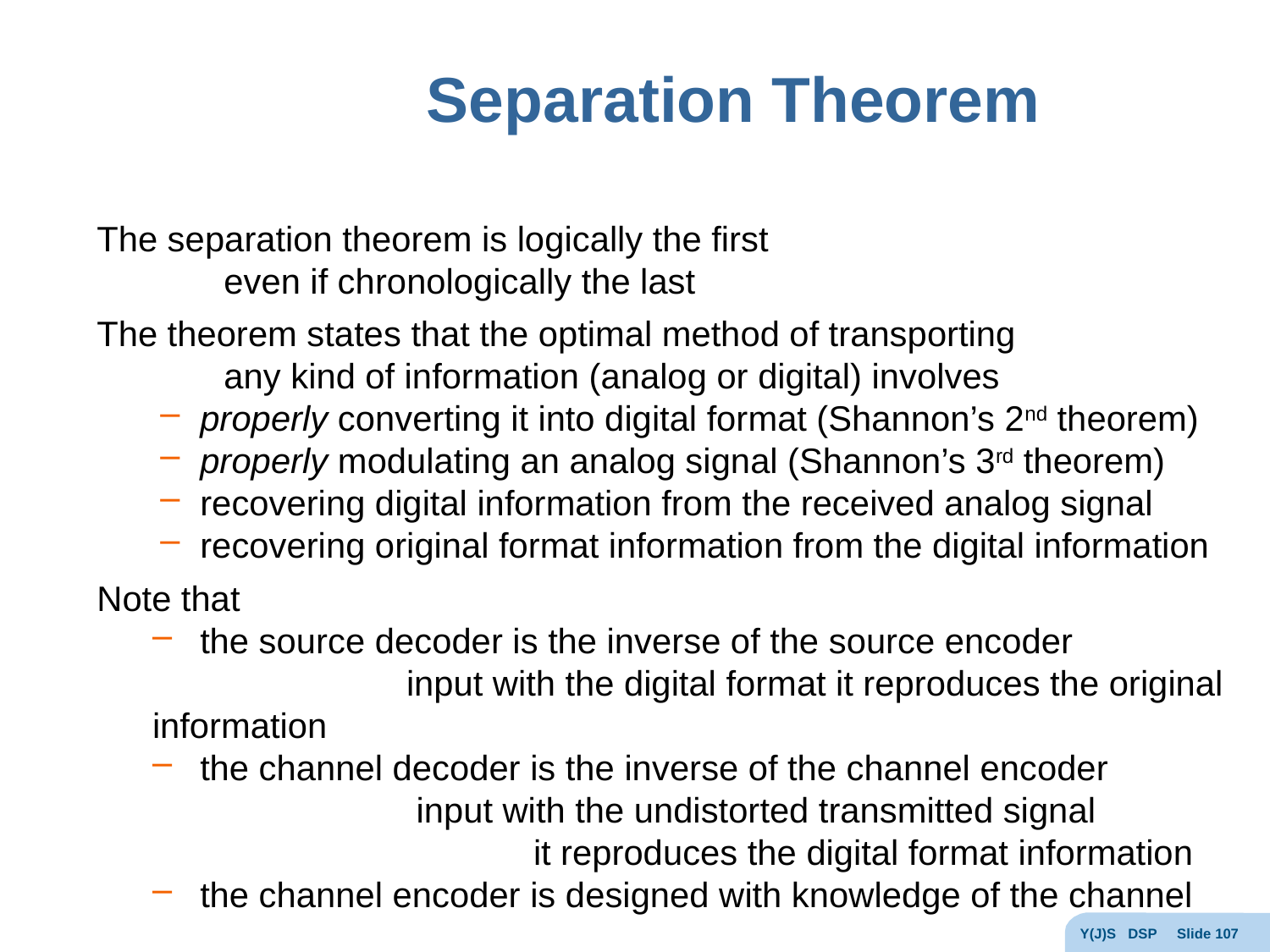

# Separation Theorem
The separation theorem is logically the first
	even if chronologically the last
The theorem states that the optimal method of transporting
	any kind of information (analog or digital) involves
properly converting it into digital format (Shannon’s 2nd theorem)
properly modulating an analog signal (Shannon’s 3rd theorem)
recovering digital information from the received analog signal
recovering original format information from the digital information
Note that
the source decoder is the inverse of the source encoder
		input with the digital format it reproduces the original information
the channel decoder is the inverse of the channel encoder
		 input with the undistorted transmitted signal
			it reproduces the digital format information
the channel encoder is designed with knowledge of the channel

Y(J)S   DSP     Slide 107